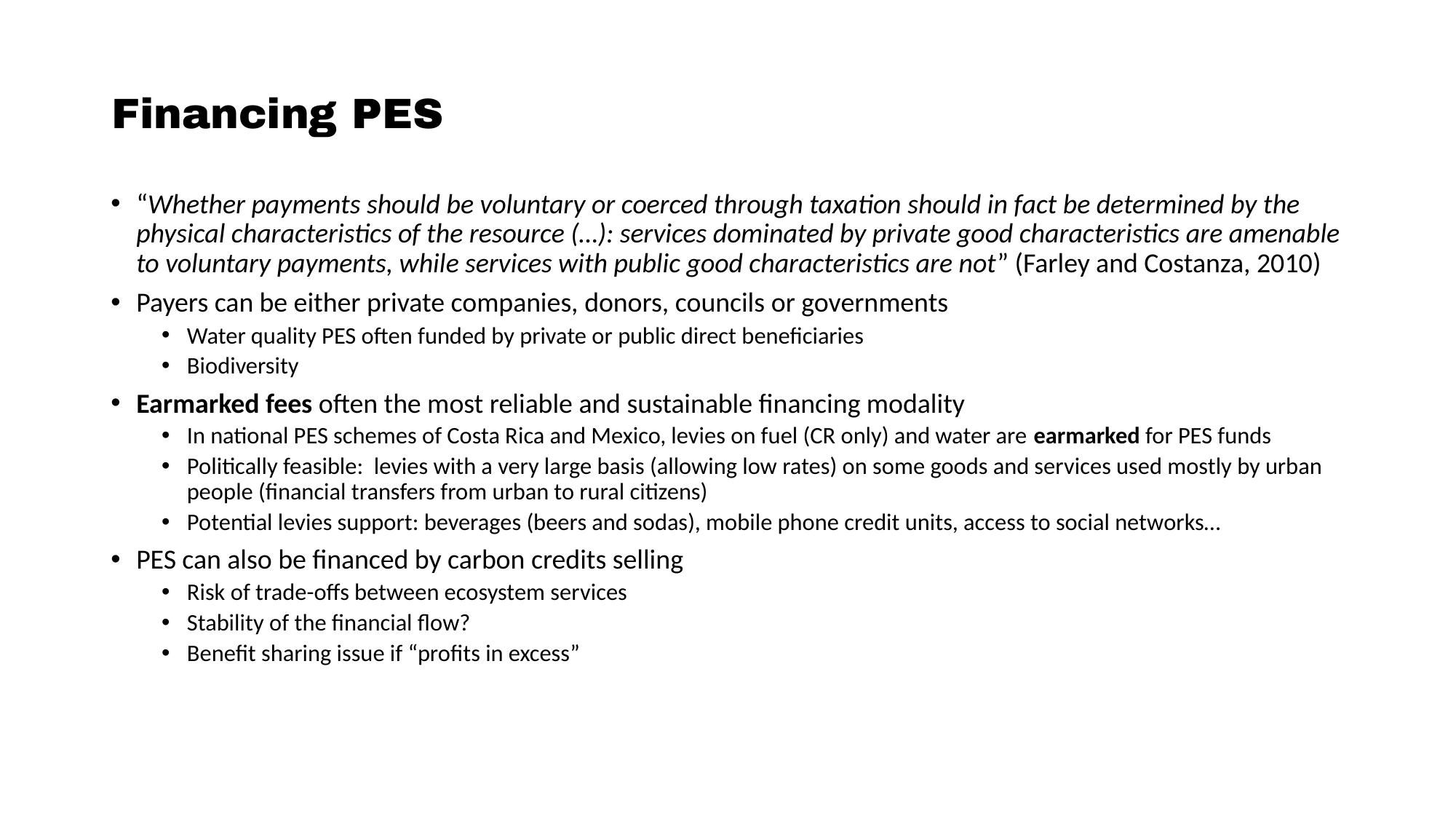

# Financing PES
“Whether payments should be voluntary or coerced through taxation should in fact be determined by the physical characteristics of the resource (…): services dominated by private good characteristics are amenable to voluntary payments, while services with public good characteristics are not” (Farley and Costanza, 2010)
Payers can be either private companies, donors, councils or governments
Water quality PES often funded by private or public direct beneficiaries
Biodiversity
Earmarked fees often the most reliable and sustainable financing modality
In national PES schemes of Costa Rica and Mexico, levies on fuel (CR only) and water are earmarked for PES funds
Politically feasible:  levies with a very large basis (allowing low rates) on some goods and services used mostly by urban people (financial transfers from urban to rural citizens)
Potential levies support: beverages (beers and sodas), mobile phone credit units, access to social networks…
PES can also be financed by carbon credits selling
Risk of trade-offs between ecosystem services
Stability of the financial flow?
Benefit sharing issue if “profits in excess”